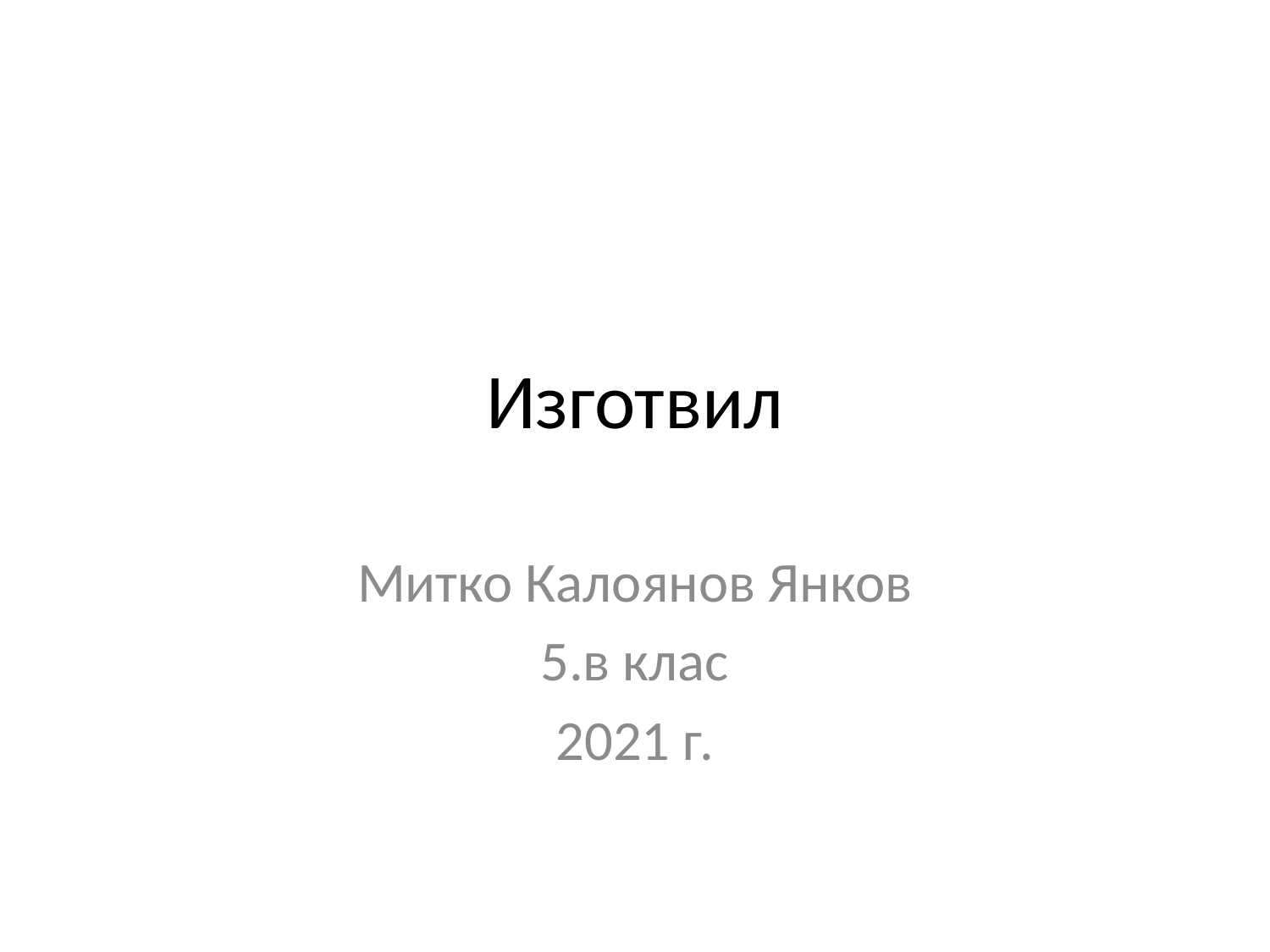

# Изготвил
Митко Калоянов Янков
5.в клас
2021 г.